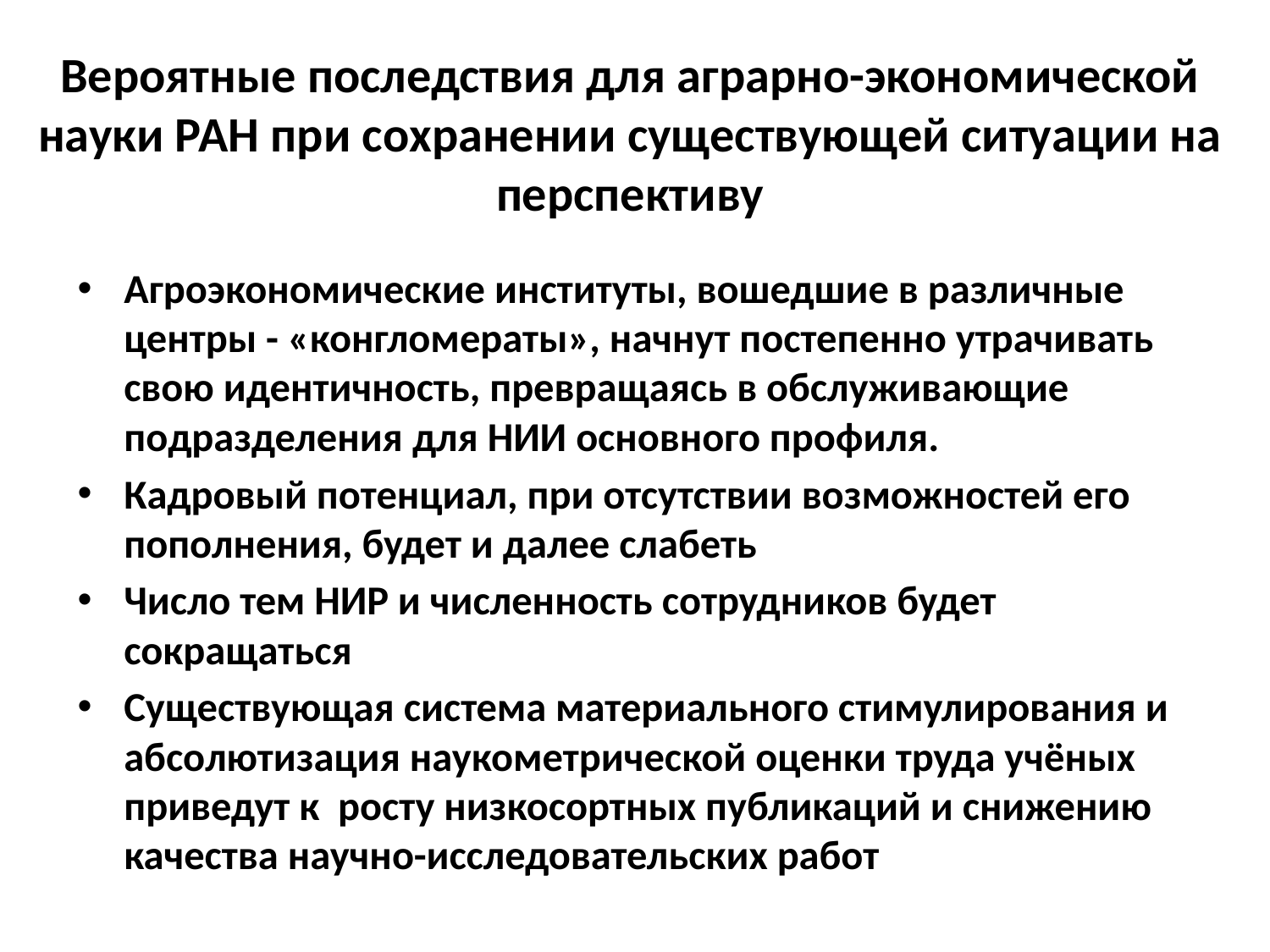

# Вероятные последствия для аграрно-экономической науки РАН при сохранении существующей ситуации на перспективу
Агроэкономические институты, вошедшие в различные центры - «конгломераты», начнут постепенно утрачивать свою идентичность, превращаясь в обслуживающие подразделения для НИИ основного профиля.
Кадровый потенциал, при отсутствии возможностей его пополнения, будет и далее слабеть
Число тем НИР и численность сотрудников будет сокращаться
Существующая система материального стимулирования и абсолютизация наукометрической оценки труда учёных приведут к  росту низкосортных публикаций и снижению качества научно-исследовательских работ